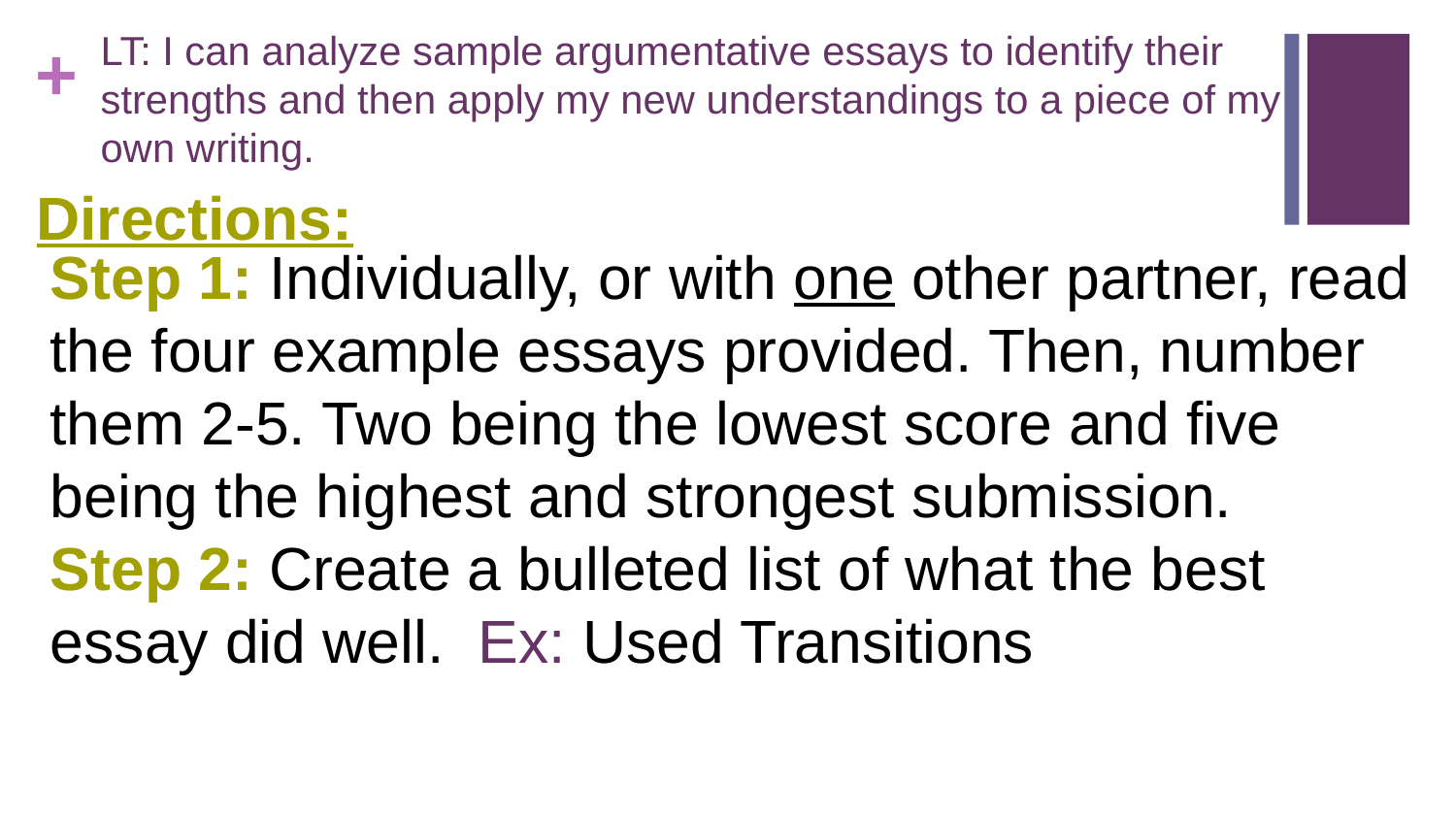

LT: I can analyze sample argumentative essays to identify their strengths and then apply my new understandings to a piece of my own writing.
# Directions:
Step 1: Individually, or with one other partner, read the four example essays provided. Then, number them 2-5. Two being the lowest score and five being the highest and strongest submission.
Step 2: Create a bulleted list of what the best essay did well.  Ex: Used Transitions